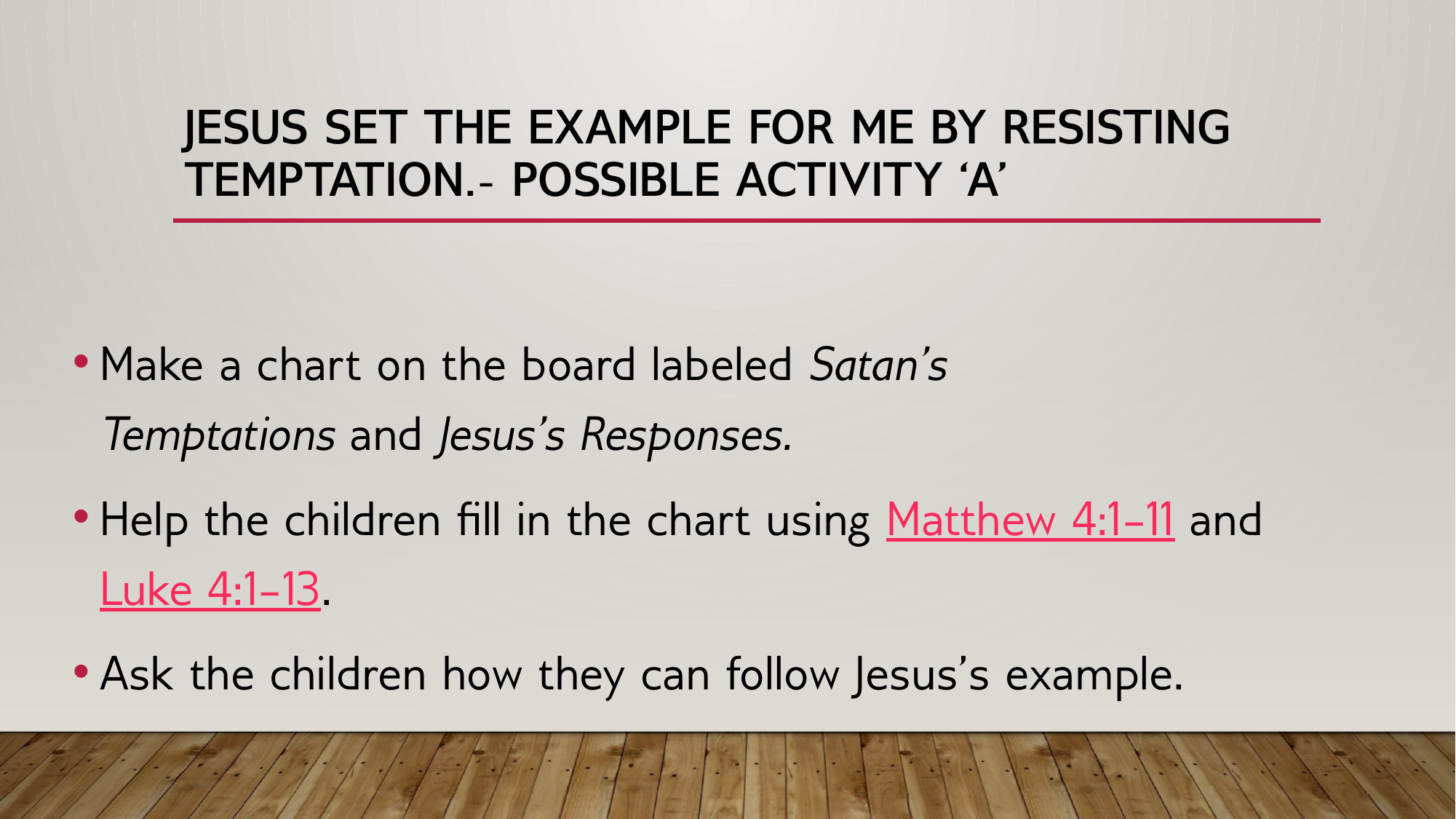

# Jesus set the example for me by resisting temptation.- Possible Activity ‘A’
Make a chart on the board labeled Satan’s Temptations and Jesus’s Responses.
Help the children fill in the chart using Matthew 4:1–11 and Luke 4:1–13.
Ask the children how they can follow Jesus’s example.